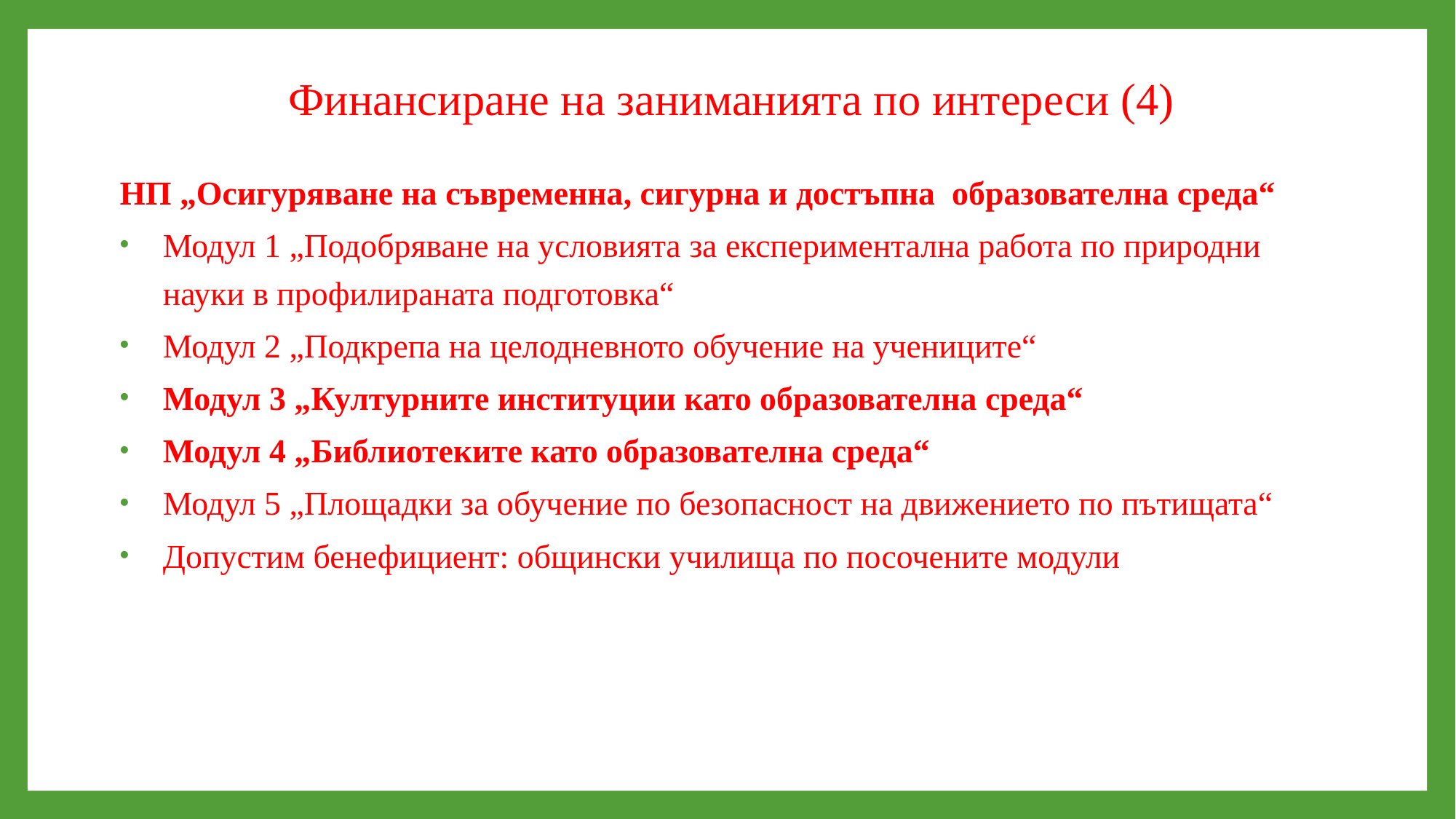

Финансиране на заниманията по интереси (4)
НП „Осигуряване на съвременна, сигурна и достъпна  образователна среда“
Модул 1 „Подобряване на условията за експериментална работа по природни науки в профилираната подготовка“
Модул 2 „Подкрепа на целодневното обучение на учениците“
Модул 3 „Културните институции като образователна среда“
Модул 4 „Библиотеките като образователна среда“
Модул 5 „Площадки за обучение по безопасност на движението по пътищата“
Допустим бенефициент: общински училища по посочените модули